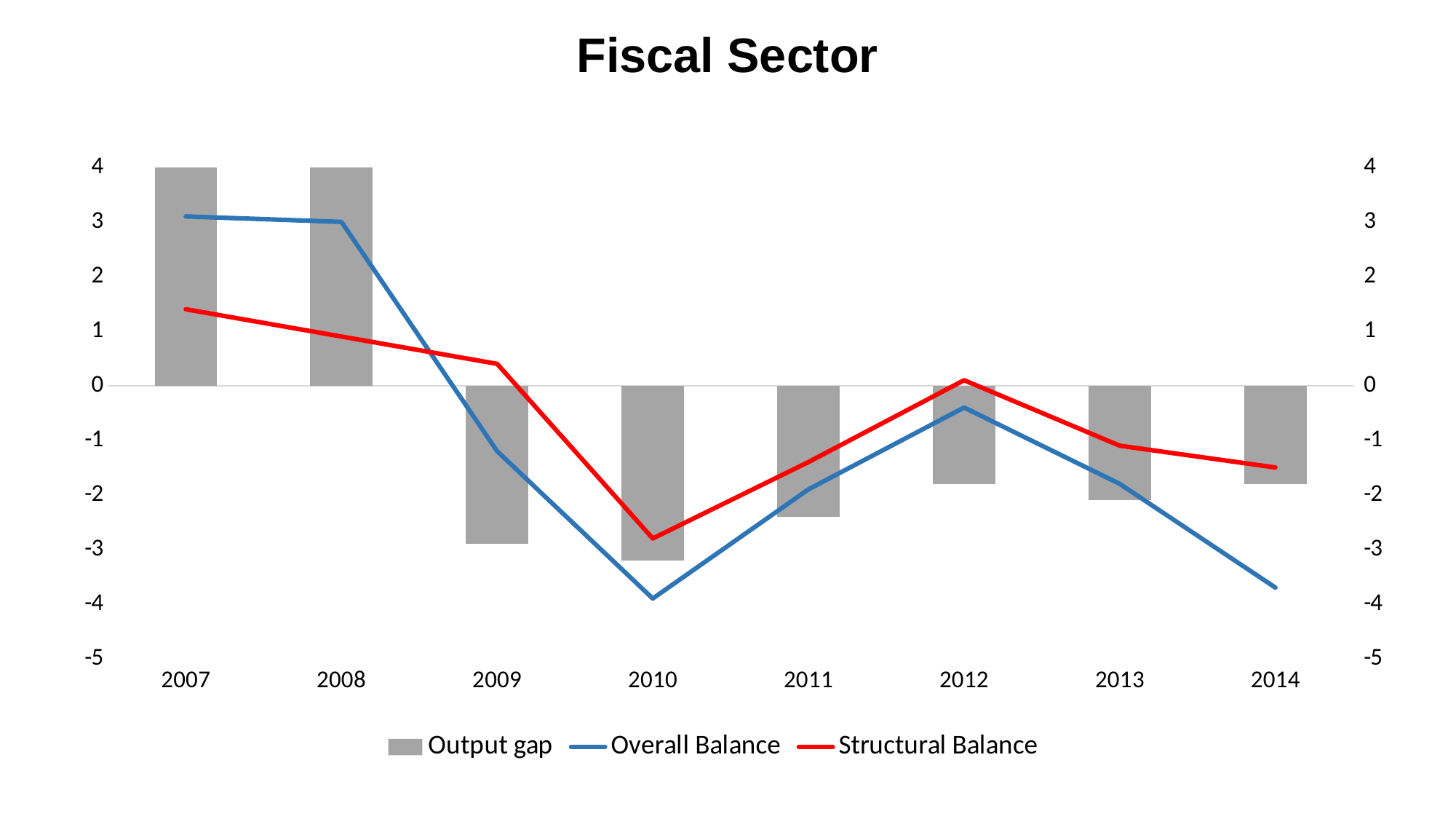

# Fiscal Sector

### Chart

| Category | Output gap | Overall Balance | Structural Balance |
|---|---|---|---|
| 2007 | 4.0 | 3.1 | 1.4 |
| 2008 | 4.9 | 3.0 | 0.9 |
| 2009 | -2.9 | -1.2 | 0.4 |
| 2010 | -3.2 | -3.9 | -2.8 |
| 2011 | -2.4 | -1.9 | -1.4 |
| 2012 | -1.8 | -0.4 | 0.1 |
| 2013 | -2.1 | -1.8 | -1.1 |
| 2014 | -1.8 | -3.7 | -1.5 |